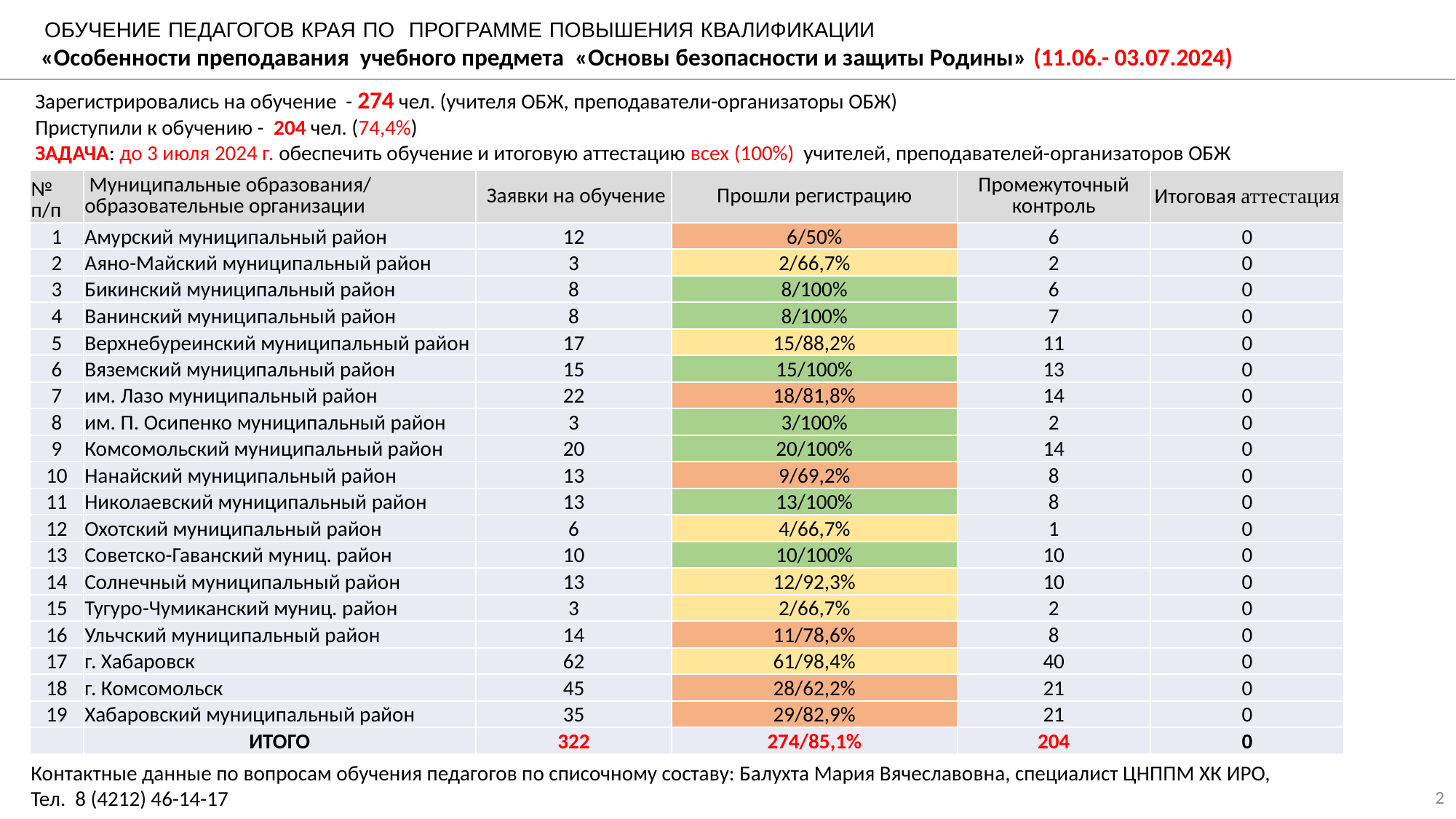

ОБУЧЕНИЕ ПЕДАГОГОВ КРАЯ ПО  ПРОГРАММЕ ПОВЫШЕНИЯ КВАЛИФИКАЦИИ
«Особенности преподавания  учебного предмета  «Основы безопасности и защиты Родины» (11.06.- 03.07.2024)
Зарегистрировались на обучение  - 274 чел. (учителя ОБЖ, преподаватели-организаторы ОБЖ)
Приступили к обучению -  204 чел. (74,4%)
ЗАДАЧА: до 3 июля 2024 г. обеспечить обучение и итоговую аттестацию всех (100%)  учителей, преподавателей-организаторов ОБЖ
| № п/п | Муниципальные образования/ образовательные организации | Заявки на обучение | Прошли регистрацию | Промежуточный контроль | Итоговая аттестация |
| --- | --- | --- | --- | --- | --- |
| 1 | Амурский муниципальный район | 12 | 6/50% | 6 | 0 |
| 2 | Аяно-Майский муниципальный район | 3 | 2/66,7% | 2 | 0 |
| 3 | Бикинский муниципальный район | 8 | 8/100% | 6 | 0 |
| 4 | Ванинский муниципальный район | 8 | 8/100% | 7 | 0 |
| 5 | Верхнебуреинский муниципальный район | 17 | 15/88,2% | 11 | 0 |
| 6 | Вяземский муниципальный район | 15 | 15/100% | 13 | 0 |
| 7 | им. Лазо муниципальный район | 22 | 18/81,8% | 14 | 0 |
| 8 | им. П. Осипенко муниципальный район | 3 | 3/100% | 2 | 0 |
| 9 | Комсомольский муниципальный район | 20 | 20/100% | 14 | 0 |
| 10 | Нанайский муниципальный район | 13 | 9/69,2% | 8 | 0 |
| 11 | Николаевский муниципальный район | 13 | 13/100% | 8 | 0 |
| 12 | Охотский муниципальный район | 6 | 4/66,7% | 1 | 0 |
| 13 | Советско-Гаванский муниц. район | 10 | 10/100% | 10 | 0 |
| 14 | Солнечный муниципальный район | 13 | 12/92,3% | 10 | 0 |
| 15 | Тугуро-Чумиканский муниц. район | 3 | 2/66,7% | 2 | 0 |
| 16 | Ульчский муниципальный район | 14 | 11/78,6% | 8 | 0 |
| 17 | г. Хабаровск | 62 | 61/98,4% | 40 | 0 |
| 18 | г. Комсомольск | 45 | 28/62,2% | 21 | 0 |
| 19 | Хабаровский муниципальный район | 35 | 29/82,9% | 21 | 0 |
|  | ИТОГО | 322 | 274/85,1% | 204 | 0 |
ВНЕШНЯЯ РЕЦЕНЗИЯ
ПРОГРАММЫ
МЧС
Минобороны
Московское суворовское
         военное училище
ПРЕПОДАВАТЕЛЬСКИЙ
СОСТАВ
Инструкторы ЦВСП «ВОИН»

ПО СОГЛАСОВАНИЮ

Преподаватели педвузов,
         прошедшие стажировку

Команды РОИВ,
       прошедшие стажировку
Контактные данные по вопросам обучения педагогов по списочному составу: Балухта Мария Вячеславовна, специалист ЦНППМ ХК ИРО,
Тел.  8 (4212) 46-14-17
2